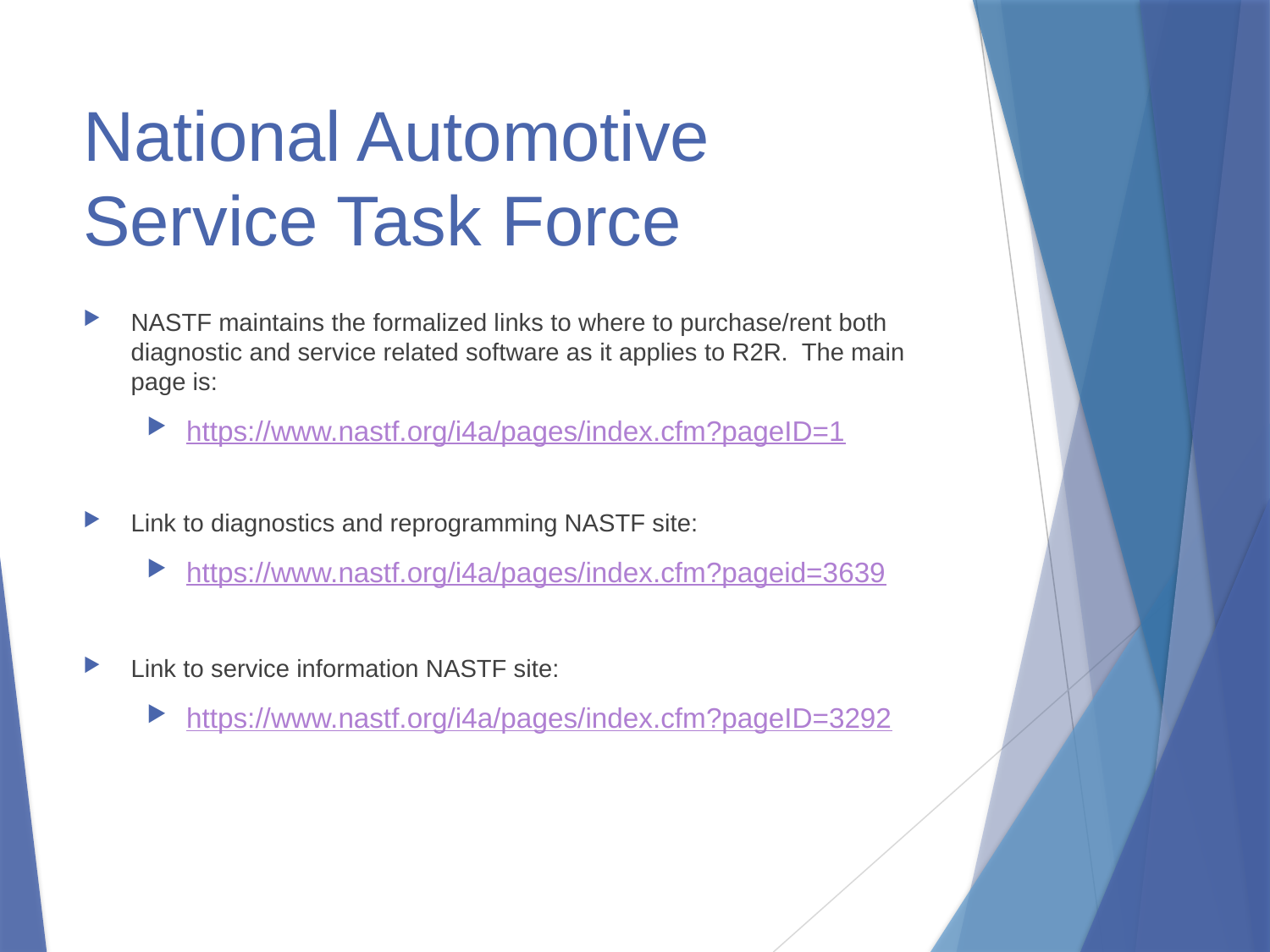

# National Automotive Service Task Force
NASTF maintains the formalized links to where to purchase/rent both diagnostic and service related software as it applies to R2R.  The main page is:
https://www.nastf.org/i4a/pages/index.cfm?pageID=1

Link to diagnostics and reprogramming NASTF site:
https://www.nastf.org/i4a/pages/index.cfm?pageid=3639

Link to service information NASTF site:
https://www.nastf.org/i4a/pages/index.cfm?pageID=3292